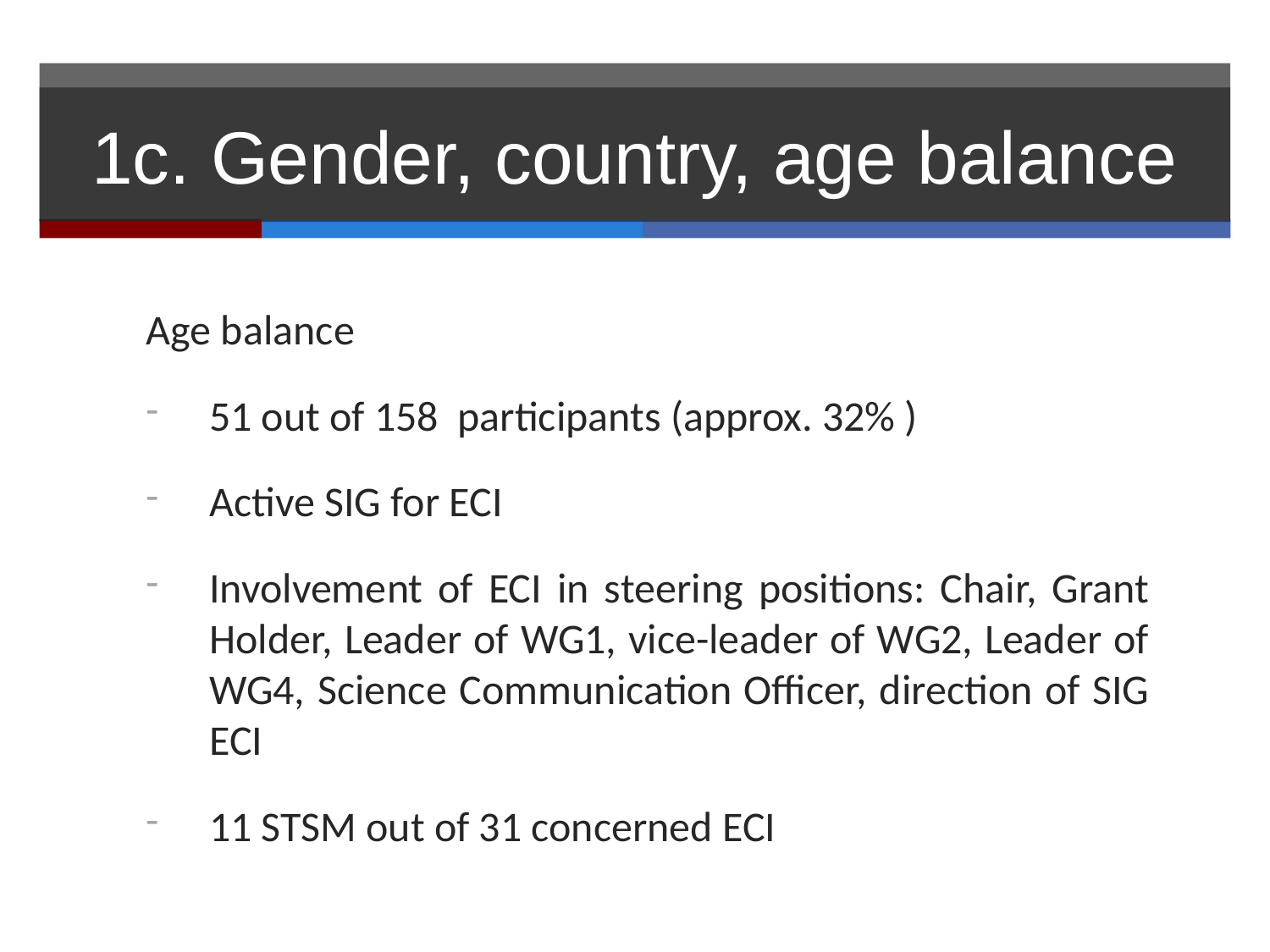

# 1c. Gender, country, age balance
Age balance
51 out of 158  participants (approx. 32% )
Active SIG for ECI
Involvement of ECI in steering positions: Chair, Grant Holder, Leader of WG1, vice-leader of WG2, Leader of WG4, Science Communication Officer, direction of SIG ECI
11 STSM out of 31 concerned ECI